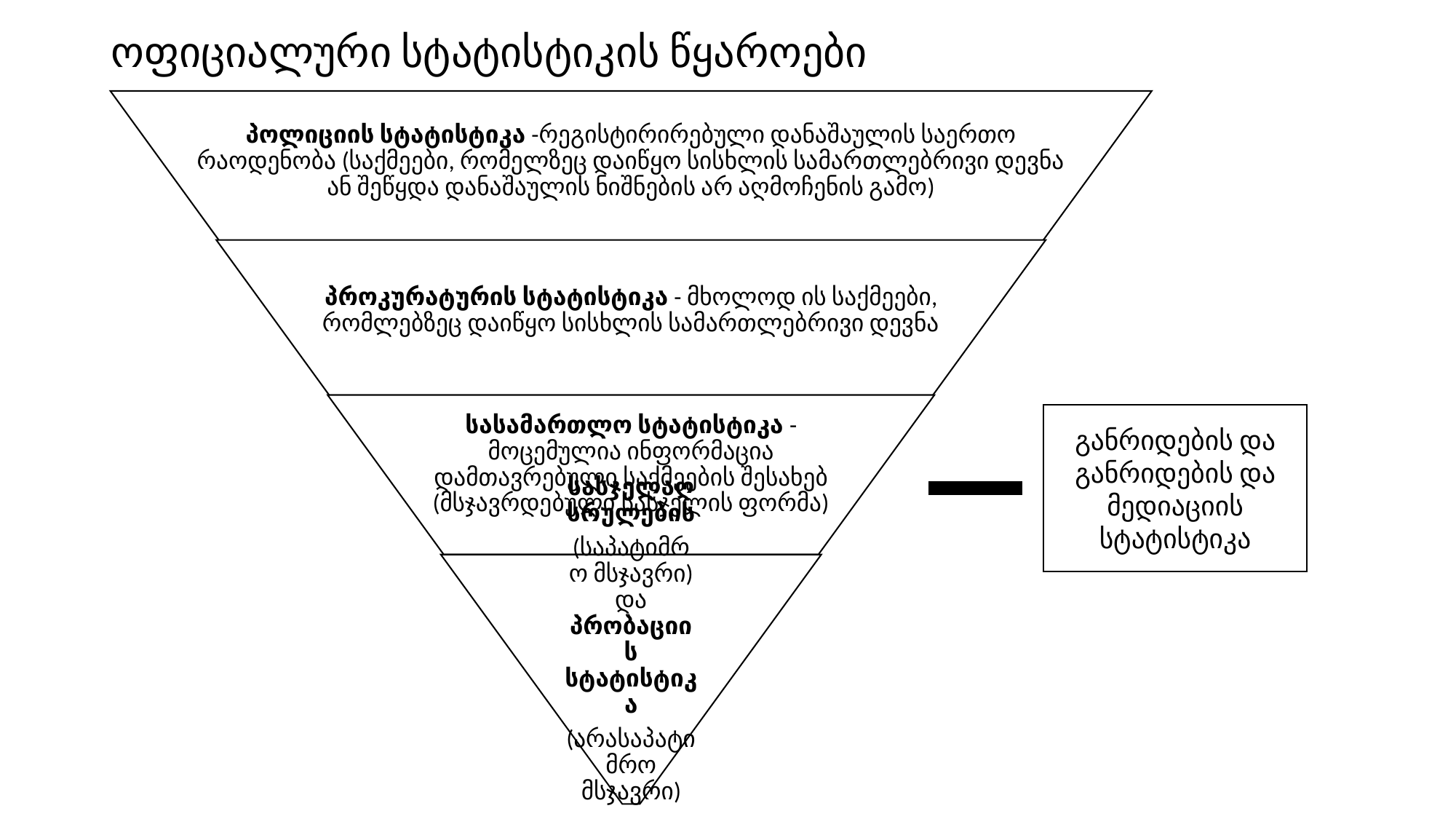

# ოფიციალური სტატისტიკის წყაროები
პოლიციის სტატისტიკა -რეგისტირირებული დანაშაულის საერთო რაოდენობა (საქმეები, რომელზეც დაიწყო სისხლის სამართლებრივი დევნა ან შეწყდა დანაშაულის ნიშნების არ აღმოჩენის გამო)
პროკურატურის სტატისტიკა - მხოლოდ ის საქმეები, რომლებზეც დაიწყო სისხლის სამართლებრივი დევნა
სასამართლო სტატისტიკა - მოცემულია ინფორმაცია დამთავრებული საქმეების შესახებ (მსჯავრდებული,სასჯელის ფორმა)
სასჯელაღსრულების
(საპატიმრო მსჯავრი) და პრობაციის სტატისტიკა
(არასაპატიმრო მსჯავრი)
განრიდების და განრიდების და მედიაციის სტატისტიკა